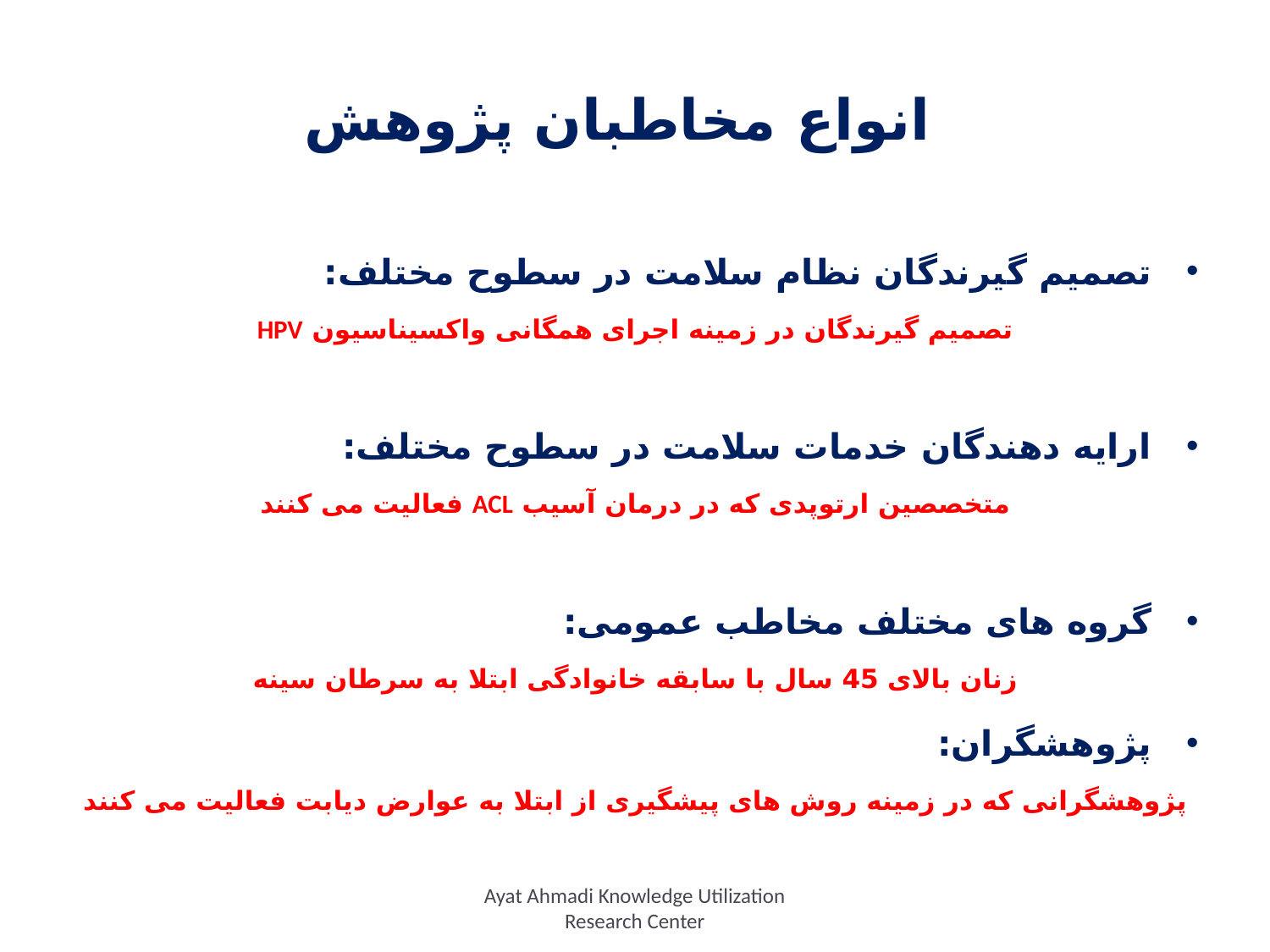

# انواع مخاطبان پژوهش
تصمیم گیرندگان نظام سلامت در سطوح مختلف:
تصمیم گیرندگان در زمینه اجرای همگانی واکسیناسیون HPV

ارایه دهندگان خدمات سلامت در سطوح مختلف:
متخصصین ارتوپدی که در درمان آسیب ACL فعالیت می کنند

گروه های مختلف مخاطب عمومی:
زنان بالای 45 سال با سابقه خانوادگی ابتلا به سرطان سینه
پژوهشگران:
پژوهشگرانی که در زمینه روش های پیشگیری از ابتلا به عوارض دیابت فعالیت می کنند
Ayat Ahmadi Knowledge Utilization Research Center